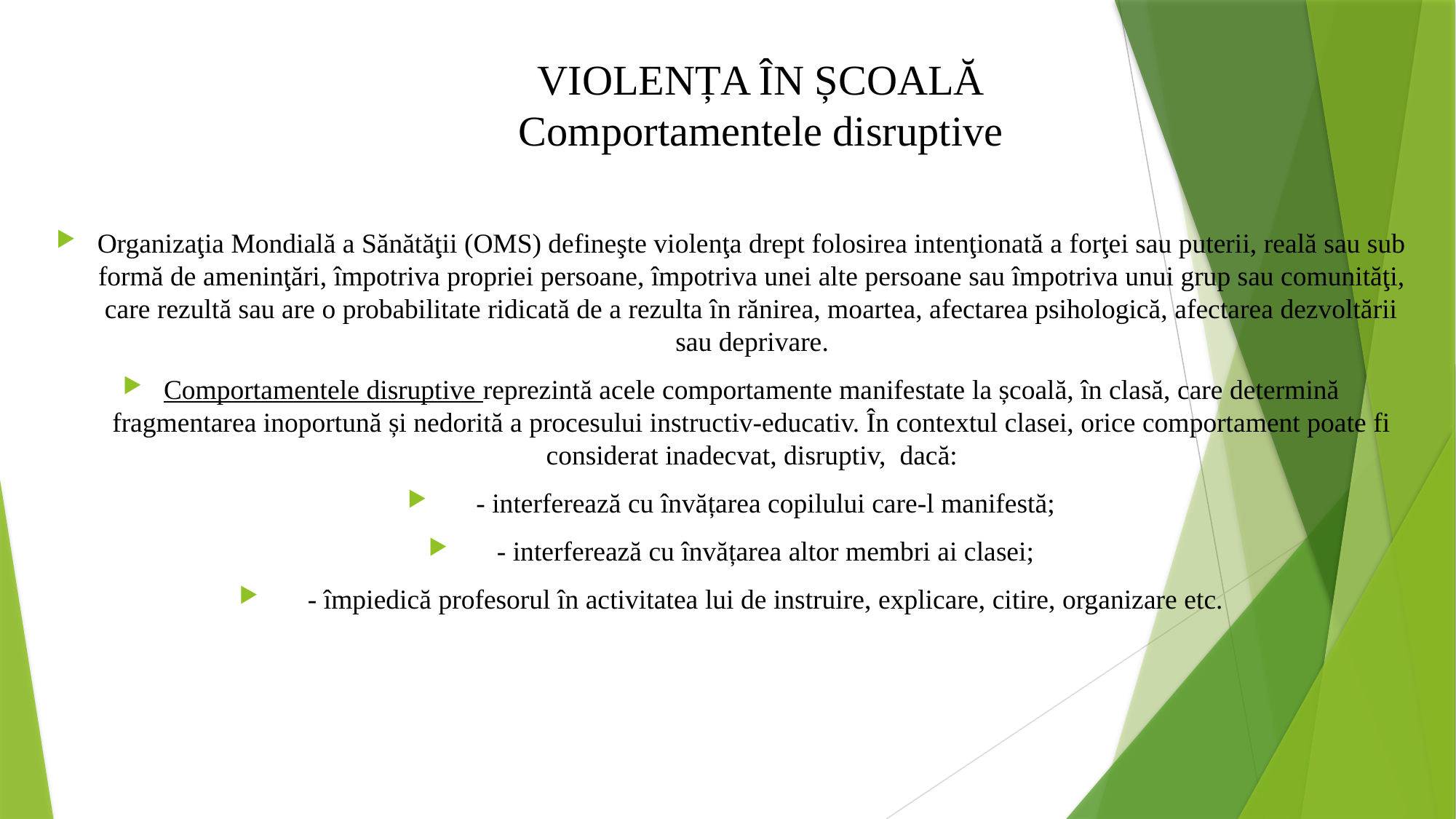

# VIOLENȚA ÎN ȘCOALĂ Comportamentele disruptive
Organizaţia Mondială a Sănătăţii (OMS) defineşte violenţa drept folosirea intenţionată a forţei sau puterii, reală sau sub formă de ameninţări, împotriva propriei persoane, împotriva unei alte persoane sau împotriva unui grup sau comunităţi, care rezultă sau are o probabilitate ridicată de a rezulta în rănirea, moartea, afectarea psihologică, afectarea dezvoltării sau deprivare.
Comportamentele disruptive reprezintă acele comportamente manifestate la școală, în clasă, care determină fragmentarea inoportună și nedorită a procesului instructiv-educativ. În contextul clasei, orice comportament poate fi considerat inadecvat, disruptiv,  dacă:
    - interferează cu învățarea copilului care-l manifestă;
    - interferează cu învățarea altor membri ai clasei;
    - împiedică profesorul în activitatea lui de instruire, explicare, citire, organizare etc.